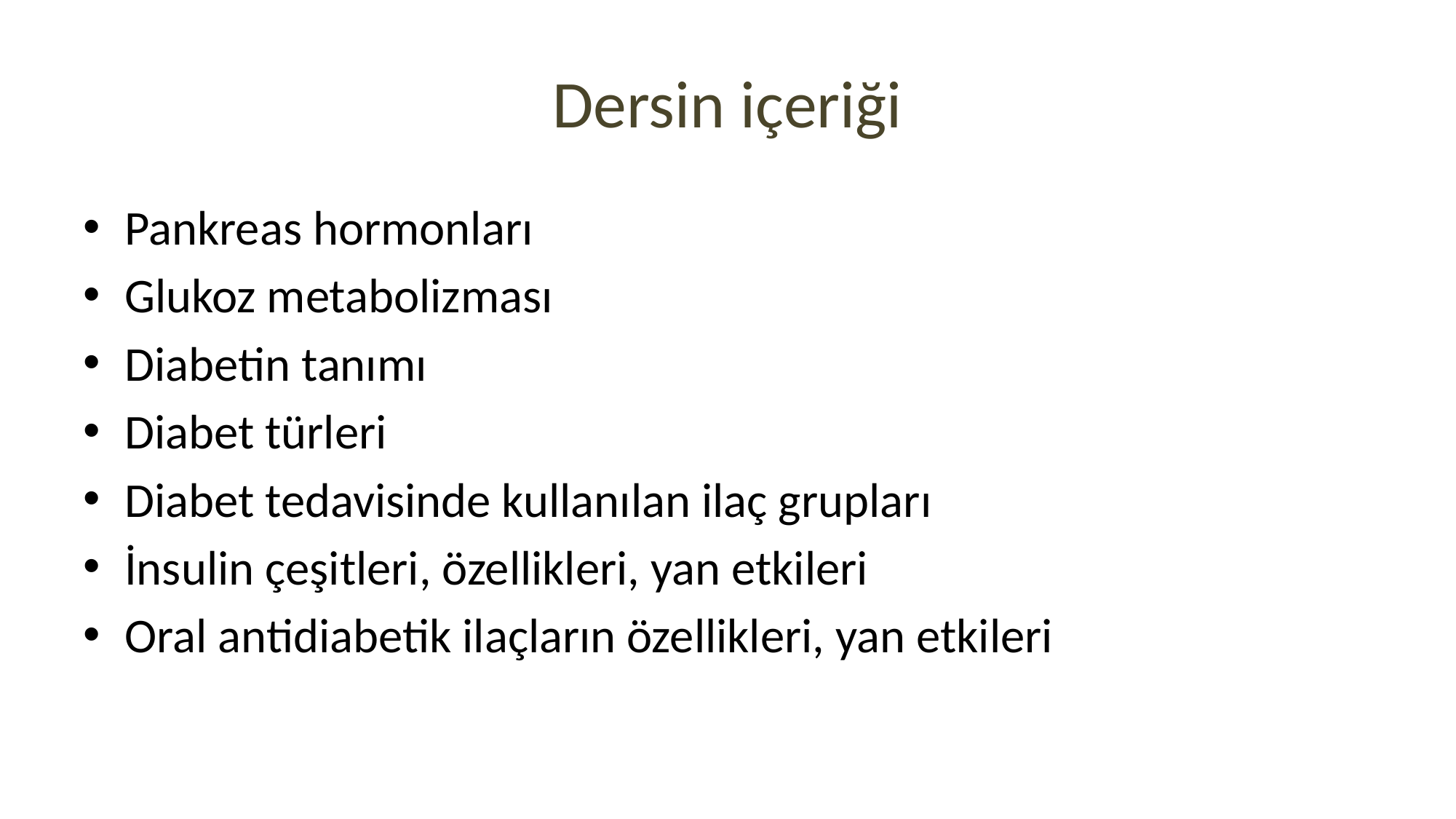

# Dersin içeriği
Pankreas hormonları
Glukoz metabolizması
Diabetin tanımı
Diabet türleri
Diabet tedavisinde kullanılan ilaç grupları
İnsulin çeşitleri, özellikleri, yan etkileri
Oral antidiabetik ilaçların özellikleri, yan etkileri